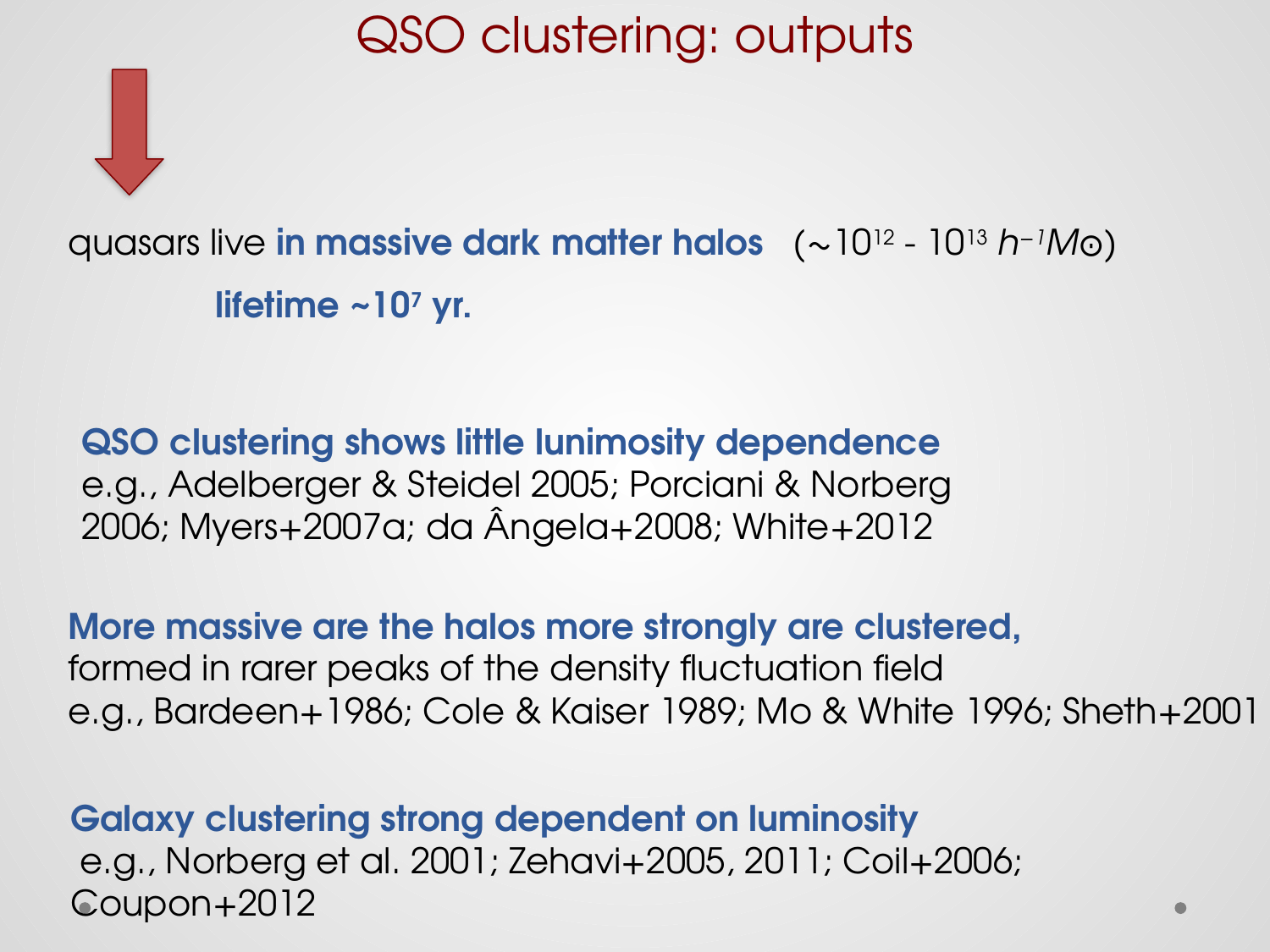

QSO clustering: outputs

quasars live in massive dark matter halos   (∼1012 - 1013 h−1M⊙)
 lifetime ~107 yr.
QSO clustering shows little lunimosity dependence
e.g., Adelberger & Steidel 2005; Porciani & Norberg 2006; Myers+2007a; da Ângela+2008; White+2012
More massive are the halos more strongly are clustered,
formed in rarer peaks of the density fluctuation field
e.g., Bardeen+1986; Cole & Kaiser 1989; Mo & White 1996; Sheth+2001
Galaxy clustering strong dependent on luminosity
 e.g., Norberg et al. 2001; Zehavi+2005, 2011; Coil+2006; Coupon+2012